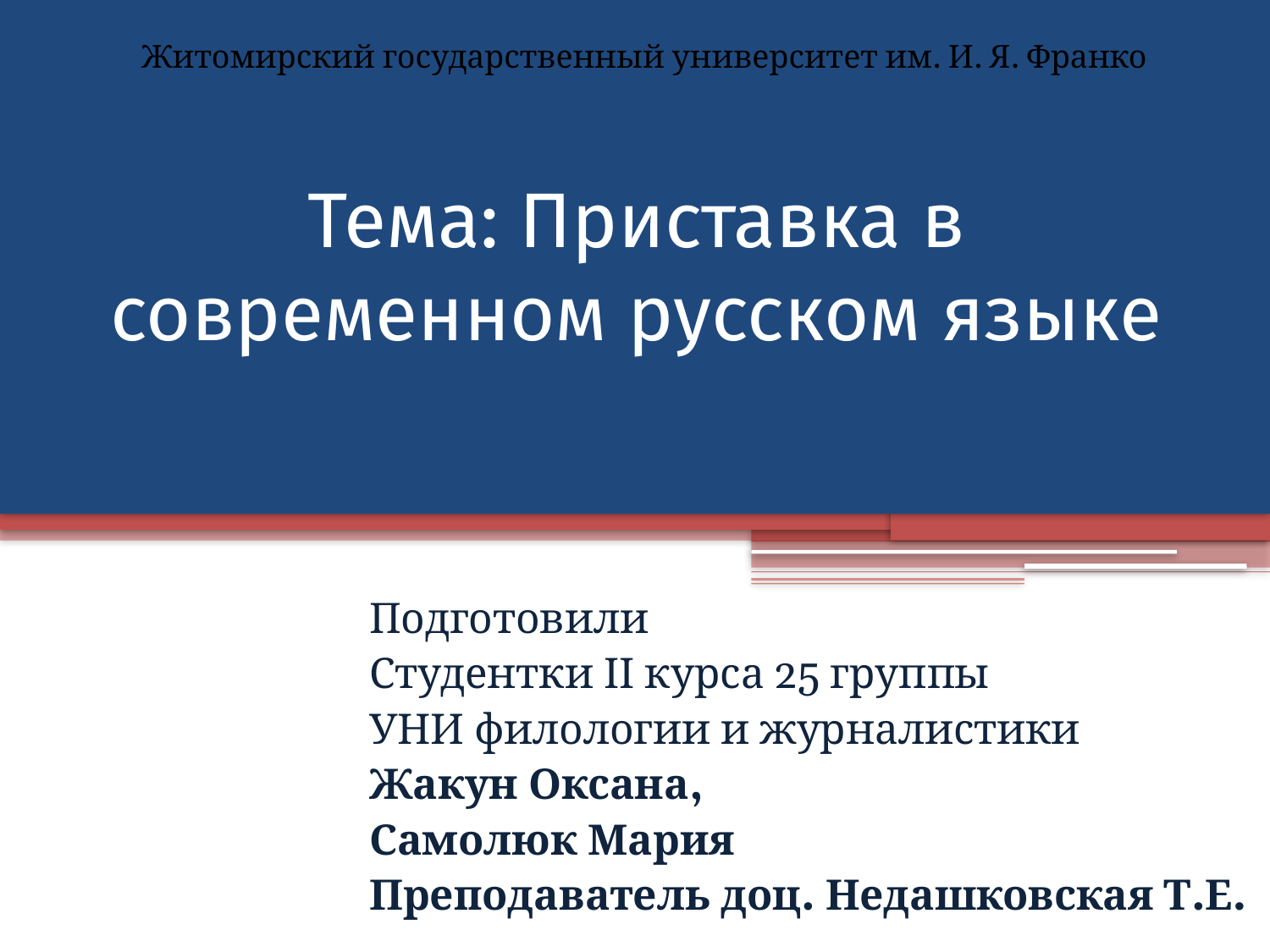

Житомирский государственный университет им. И. Я. Франко
# Тема: Приставка в современном русском языке
Подготовили
Студентки ІІ курса 25 группы
УНИ филологии и журналистики
Жакун Оксана,
Самолюк Мария
Преподаватель доц. Недашковская Т.Е.